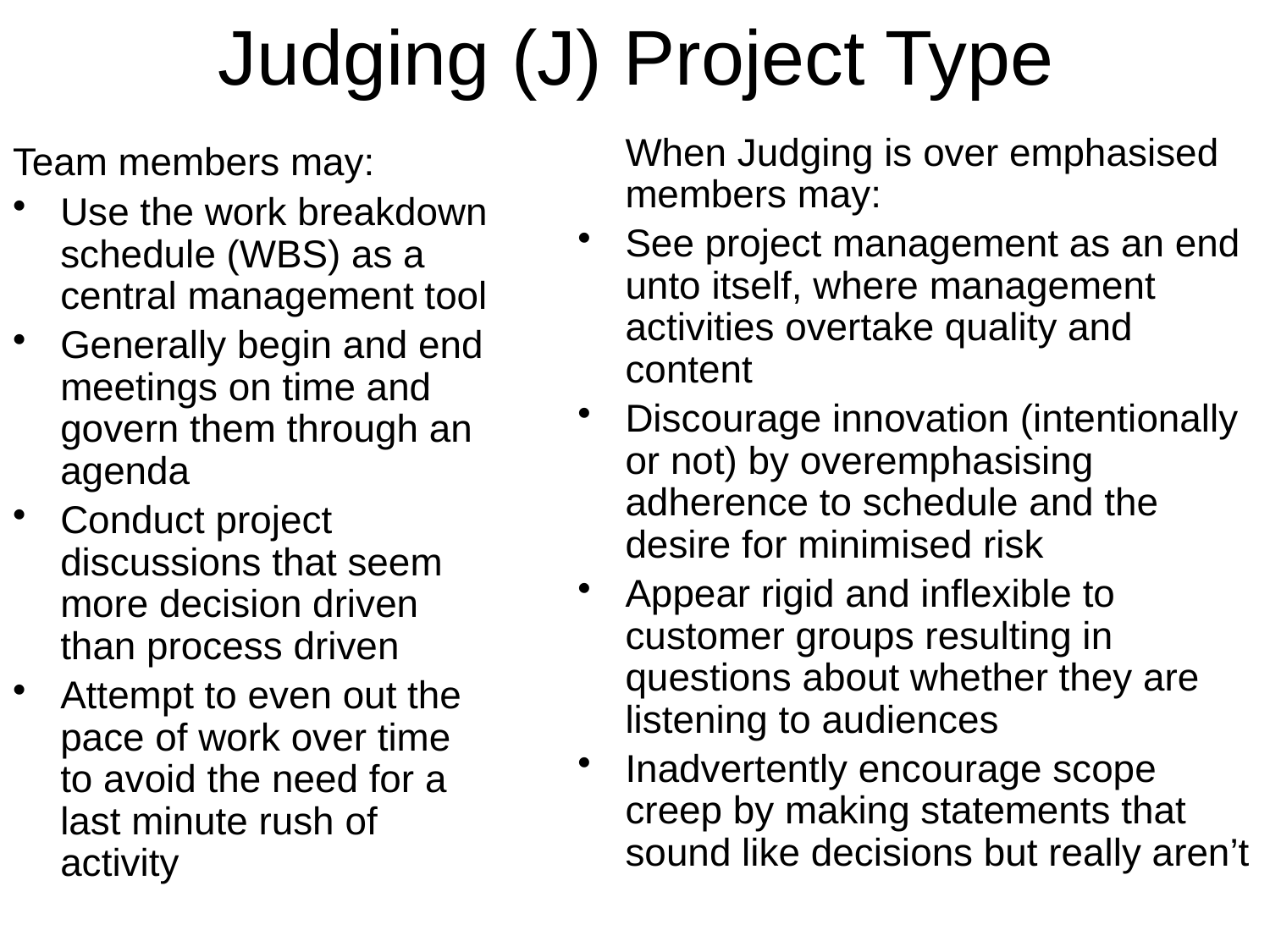

# Judging (J) Project Type
	When Judging is over emphasised members may:
See project management as an end unto itself, where management activities overtake quality and content
Discourage innovation (intentionally or not) by overemphasising adherence to schedule and the desire for minimised risk
Appear rigid and inflexible to customer groups resulting in questions about whether they are listening to audiences
Inadvertently encourage scope creep by making statements that sound like decisions but really aren’t
Team members may:
Use the work breakdown schedule (WBS) as a central management tool
Generally begin and end meetings on time and govern them through an agenda
Conduct project discussions that seem more decision driven than process driven
Attempt to even out the pace of work over time to avoid the need for a last minute rush of activity